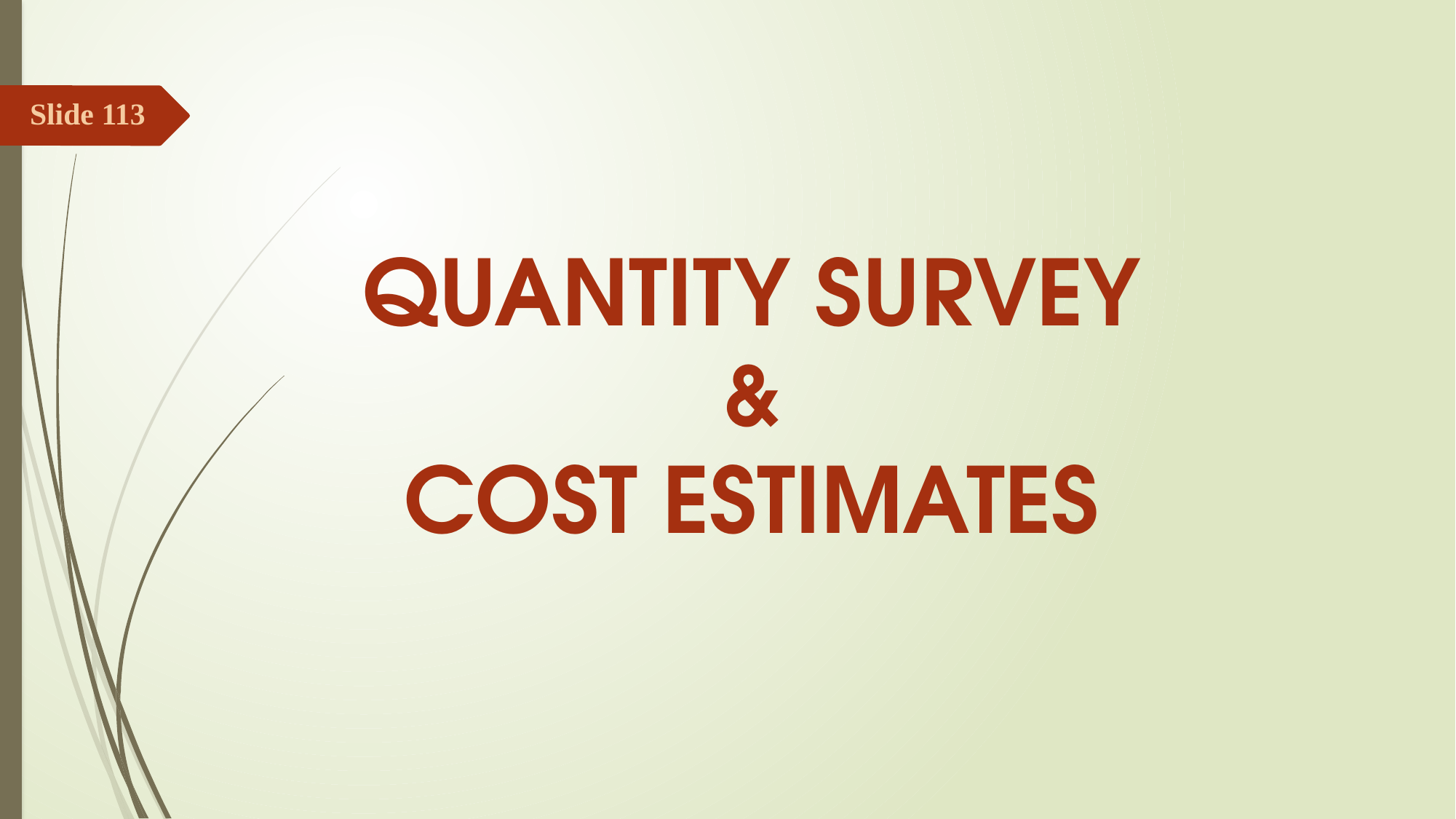

Slide 113
# QUANTITY SURVEY & Cost Estimates